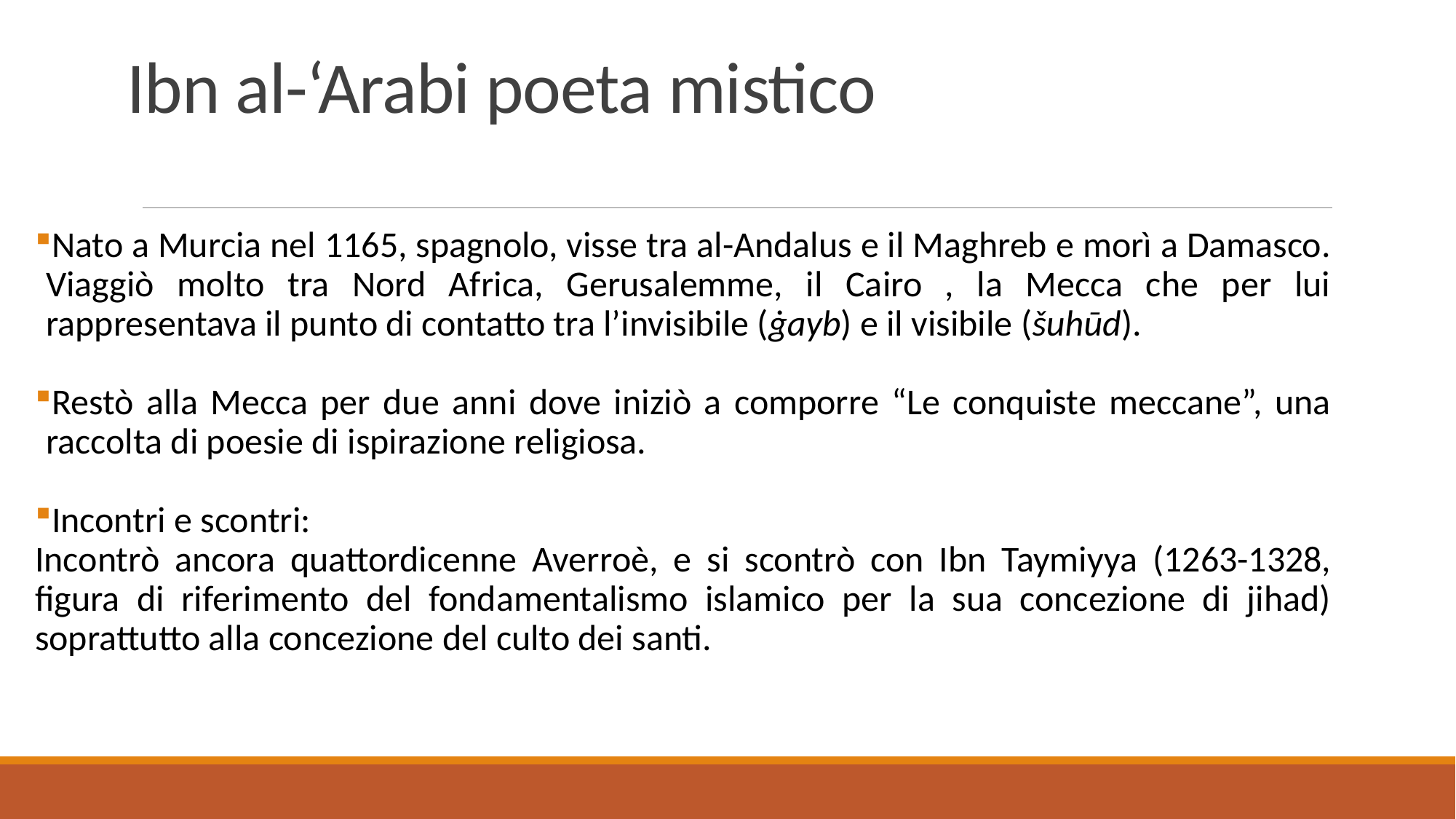

# Ibn al-‘Arabi poeta mistico
Nato a Murcia nel 1165, spagnolo, visse tra al-Andalus e il Maghreb e morì a Damasco. Viaggiò molto tra Nord Africa, Gerusalemme, il Cairo , la Mecca che per lui rappresentava il punto di contatto tra l’invisibile (ġayb) e il visibile (šuhūd).

Restò alla Mecca per due anni dove iniziò a comporre “Le conquiste meccane”, una raccolta di poesie di ispirazione religiosa.

Incontri e scontri:
Incontrò ancora quattordicenne Averroè, e si scontrò con Ibn Taymiyya (1263-1328, figura di riferimento del fondamentalismo islamico per la sua concezione di jihad) soprattutto alla concezione del culto dei santi.